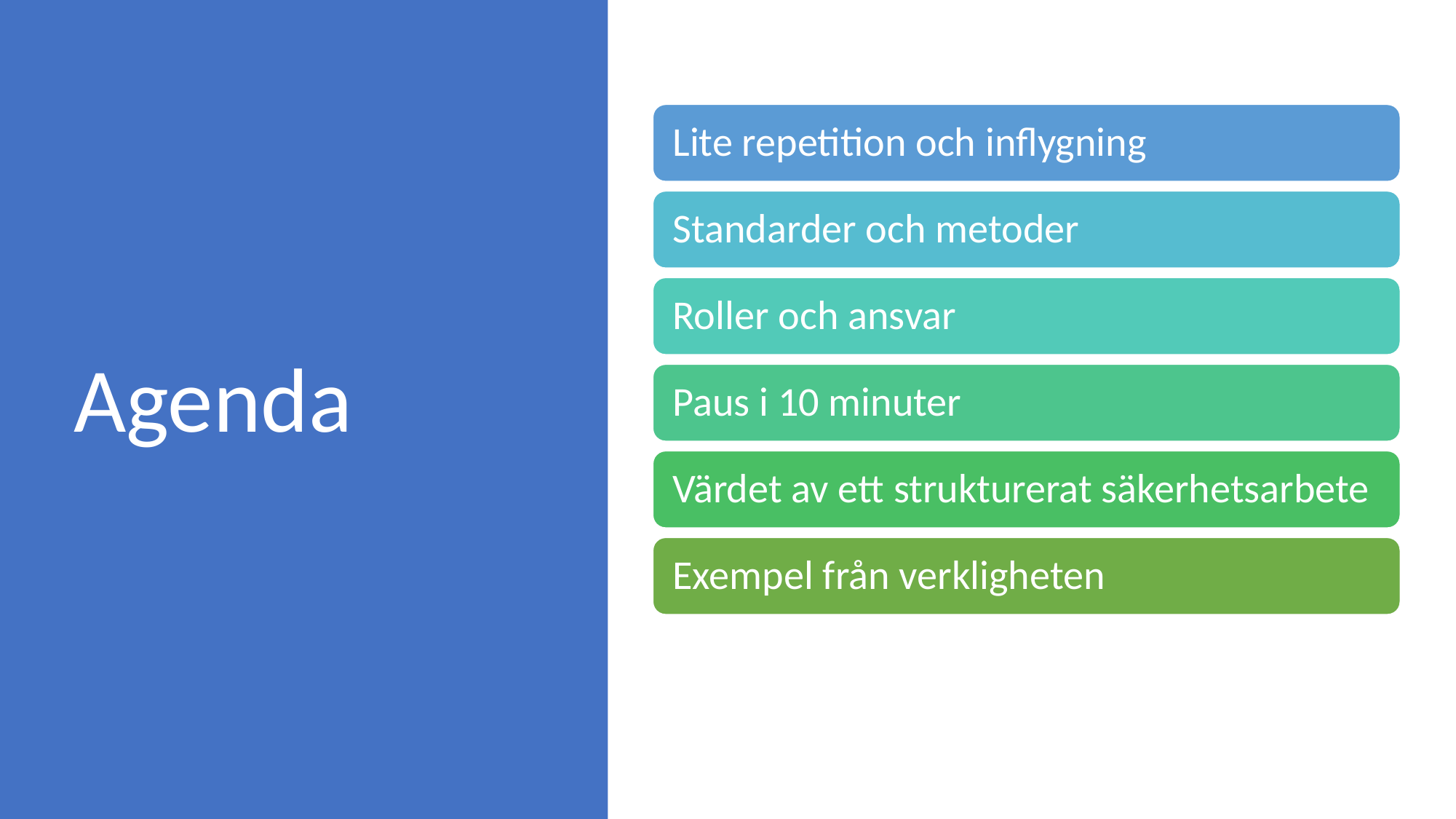

# Agenda
Lite repetition och inflygning
Standarder och metoder
Roller och ansvar
Paus i 10 minuter
Värdet av ett strukturerat säkerhetsarbete

Exempel från verkligheten